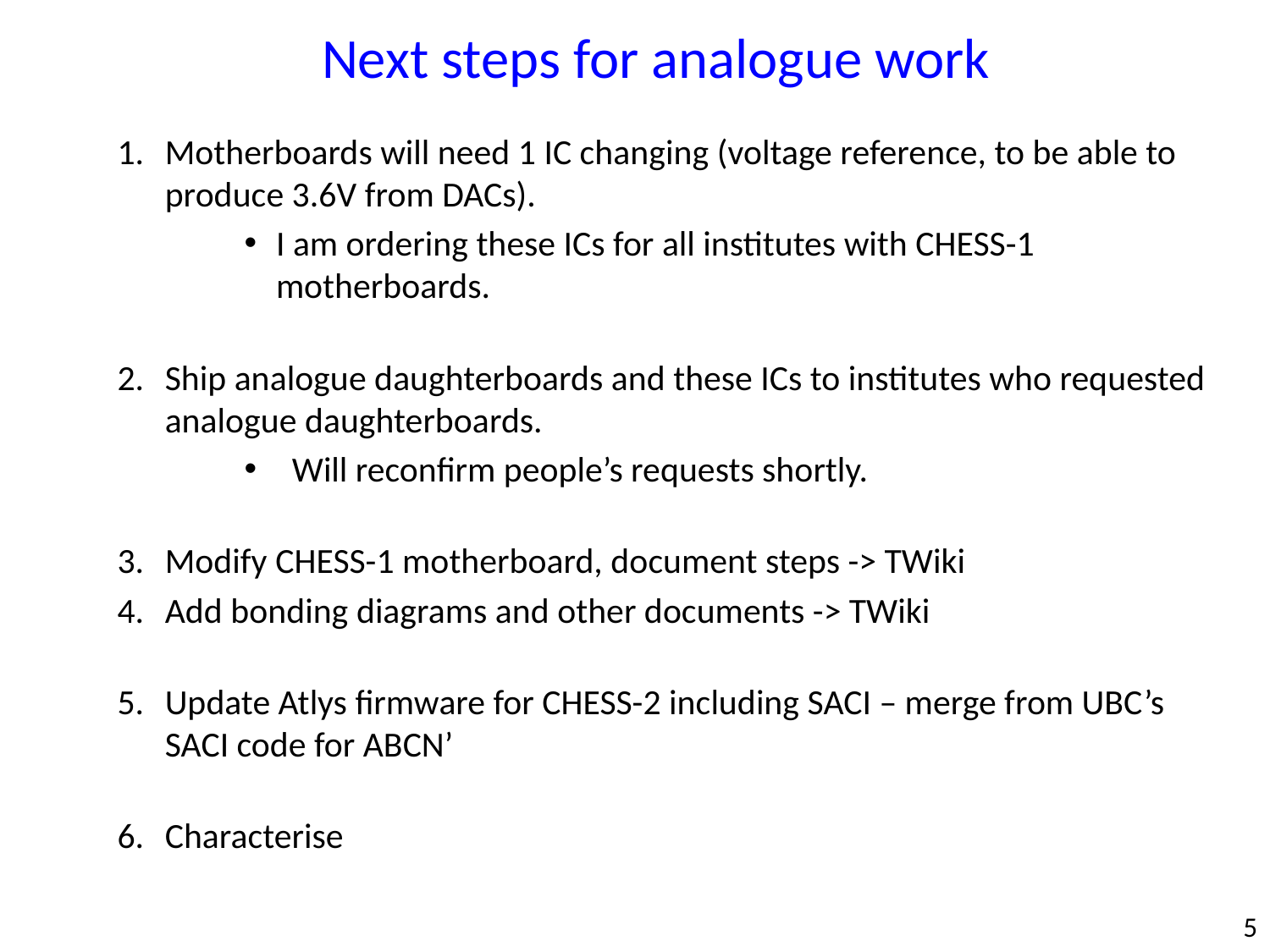

Next steps for analogue work
Motherboards will need 1 IC changing (voltage reference, to be able to produce 3.6V from DACs).
I am ordering these ICs for all institutes with CHESS-1 motherboards.
Ship analogue daughterboards and these ICs to institutes who requested analogue daughterboards.
Will reconfirm people’s requests shortly.
Modify CHESS-1 motherboard, document steps -> TWiki
Add bonding diagrams and other documents -> TWiki
Update Atlys firmware for CHESS-2 including SACI – merge from UBC’s SACI code for ABCN’
Characterise
5